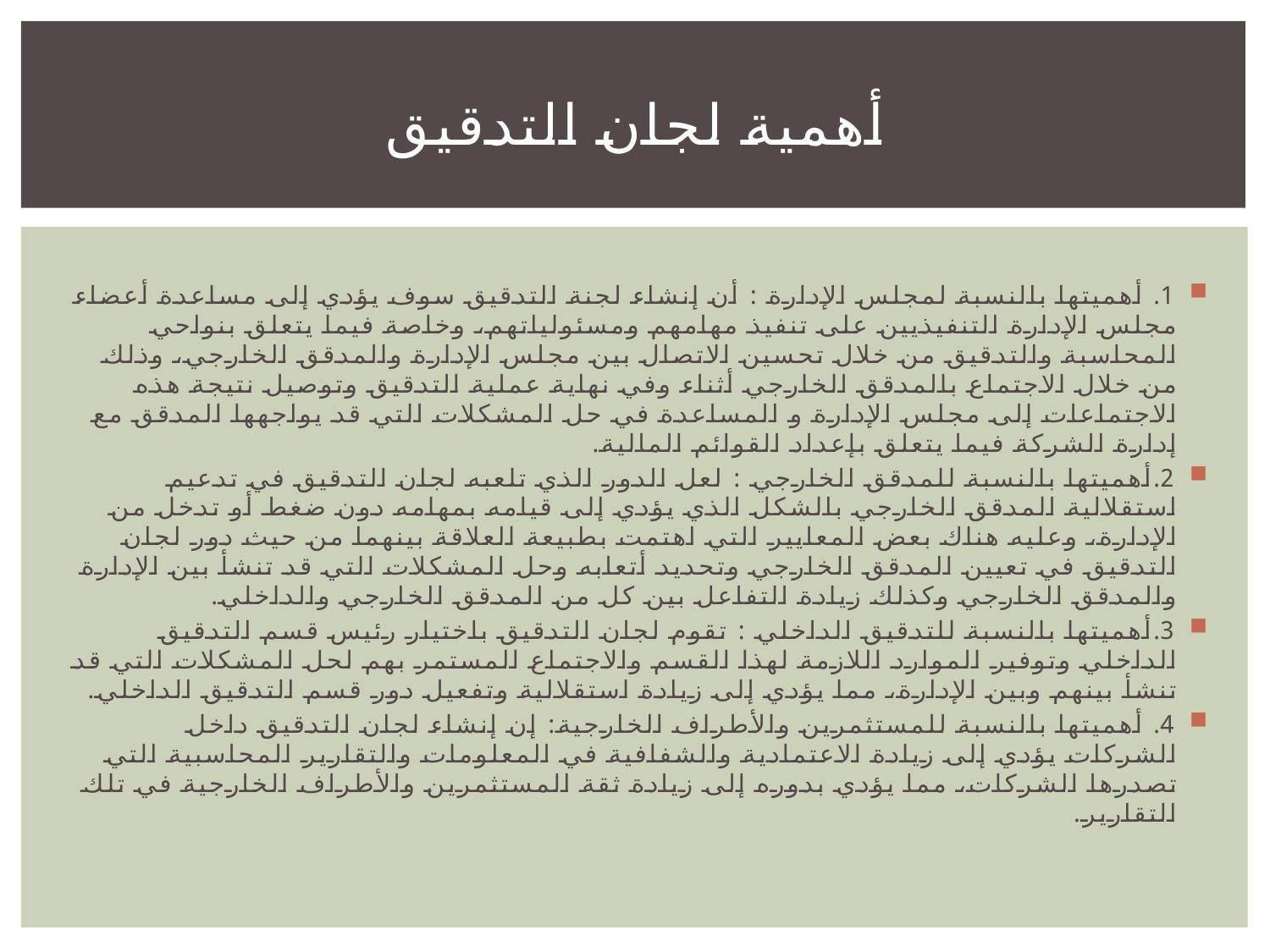

# أهمية لجان التدقيق

1. أهميتها بالنسبة لمجلس الإدارة : أن إنشاء لجنة التدقيق سوف يؤدي إلى مساعدة أعضاء مجلس الإدارة التنفيذيين على تنفيذ مهامهم ومسئولياتهم، وخاصة فيما يتعلق بنواحي المحاسبة والتدقيق من خلال تحسين الاتصال بين مجلس الإدارة والمدقق الخارجي، وذلك من خلال الاجتماع بالمدقق الخارجي أثناء وفي نهاية عملية التدقيق وتوصيل نتيجة هذه الاجتماعات إلى مجلس الإدارة و المساعدة في حل المشكلات التي قد يواجهها المدقق مع إدارة الشركة فيما يتعلق بإعداد القوائم المالية.
2.أهميتها بالنسبة للمدقق الخارجي : لعل الدور الذي تلعبه لجان التدقيق في تدعيم استقلالية المدقق الخارجي بالشكل الذي يؤدي إلى قيامه بمهامه دون ضغط أو تدخل من الإدارة، وعليه هناك بعض المعايير التي اهتمت بطبيعة العلاقة بينهما من حيث دور لجان التدقيق في تعيين المدقق الخارجي وتحديد أتعابه وحل المشكلات التي قد تنشأ بين الإدارة والمدقق الخارجي وكذلك زيادة التفاعل بين كل من المدقق الخارجي والداخلي.
3.أهميتها بالنسبة للتدقيق الداخلي : تقوم لجان التدقيق باختيار رئيس قسم التدقيق الداخلي وتوفير الموارد اللازمة لهذا القسم والاجتماع المستمر بهم لحل المشكلات التي قد تنشأ بينهم وبين الإدارة، مما يؤدي إلى زيادة استقلالية وتفعيل دور قسم التدقيق الداخلي.
4. أهميتها بالنسبة للمستثمرين والأطراف الخارجية: إن إنشاء لجان التدقيق داخل الشركات يؤدي إلى زيادة الاعتمادية والشفافية في المعلومات والتقارير المحاسبية التي تصدرها الشركات، مما يؤدي بدوره إلى زيادة ثقة المستثمرين والأطراف الخارجية في تلك التقارير.